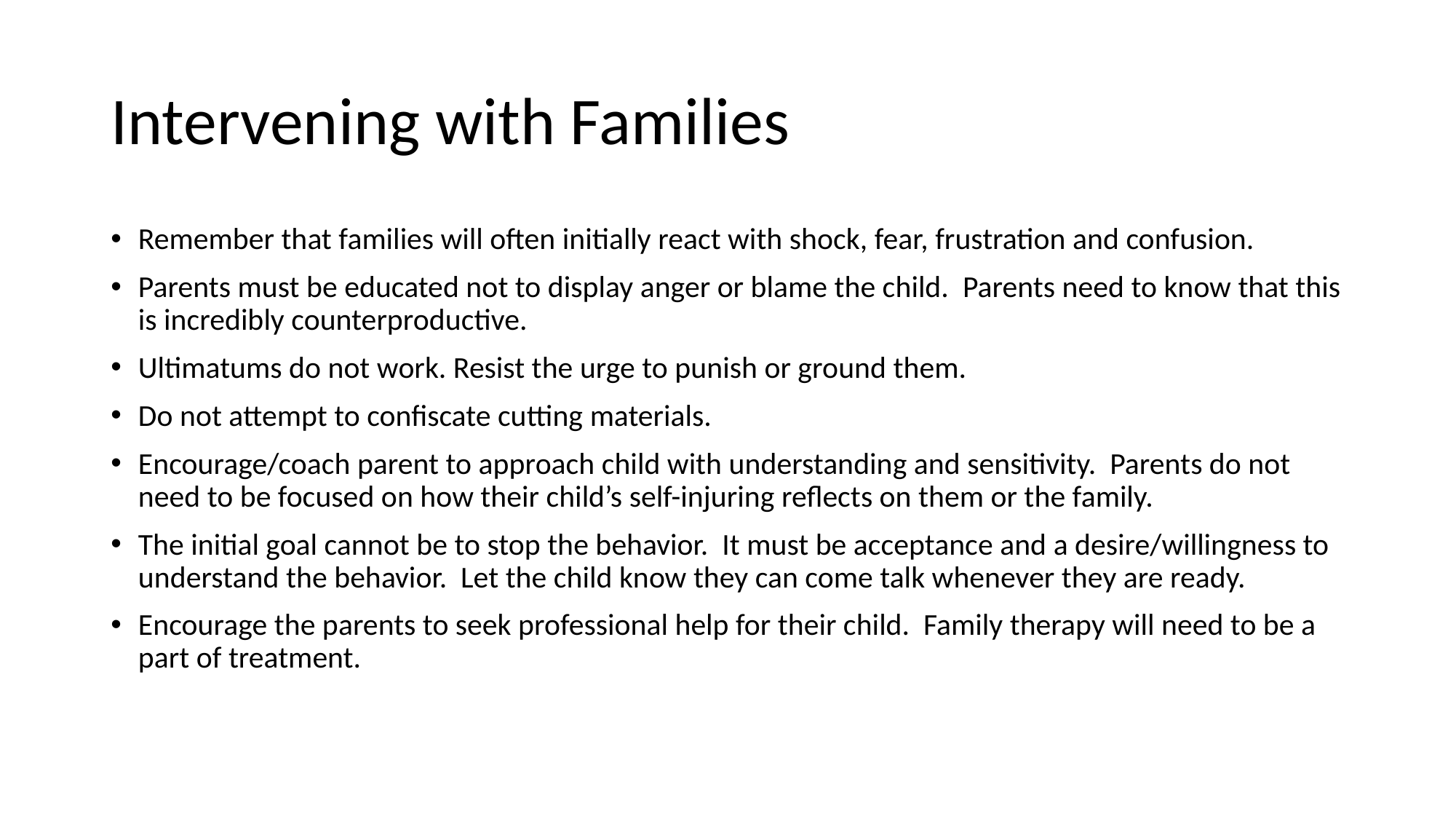

# Intervening with Families
Remember that families will often initially react with shock, fear, frustration and confusion.
Parents must be educated not to display anger or blame the child.  Parents need to know that this is incredibly counterproductive.
Ultimatums do not work. Resist the urge to punish or ground them.
Do not attempt to confiscate cutting materials.
Encourage/coach parent to approach child with understanding and sensitivity.  Parents do not need to be focused on how their child’s self-injuring reflects on them or the family.
The initial goal cannot be to stop the behavior.  It must be acceptance and a desire/willingness to understand the behavior.  Let the child know they can come talk whenever they are ready.
Encourage the parents to seek professional help for their child.  Family therapy will need to be a part of treatment.